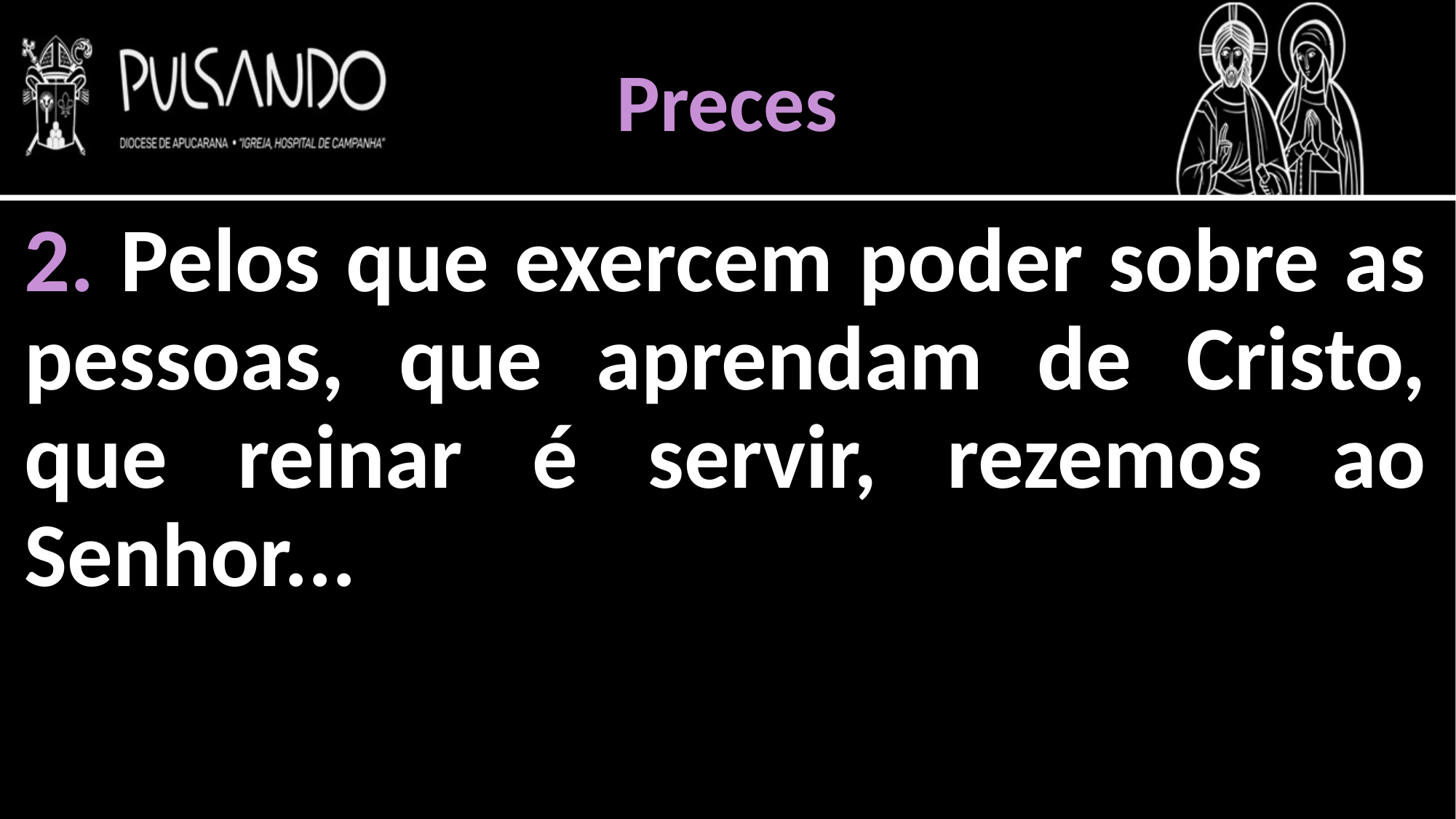

Preces
2. Pelos que exercem poder sobre as pessoas, que aprendam de Cristo, que reinar é servir, rezemos ao Senhor...